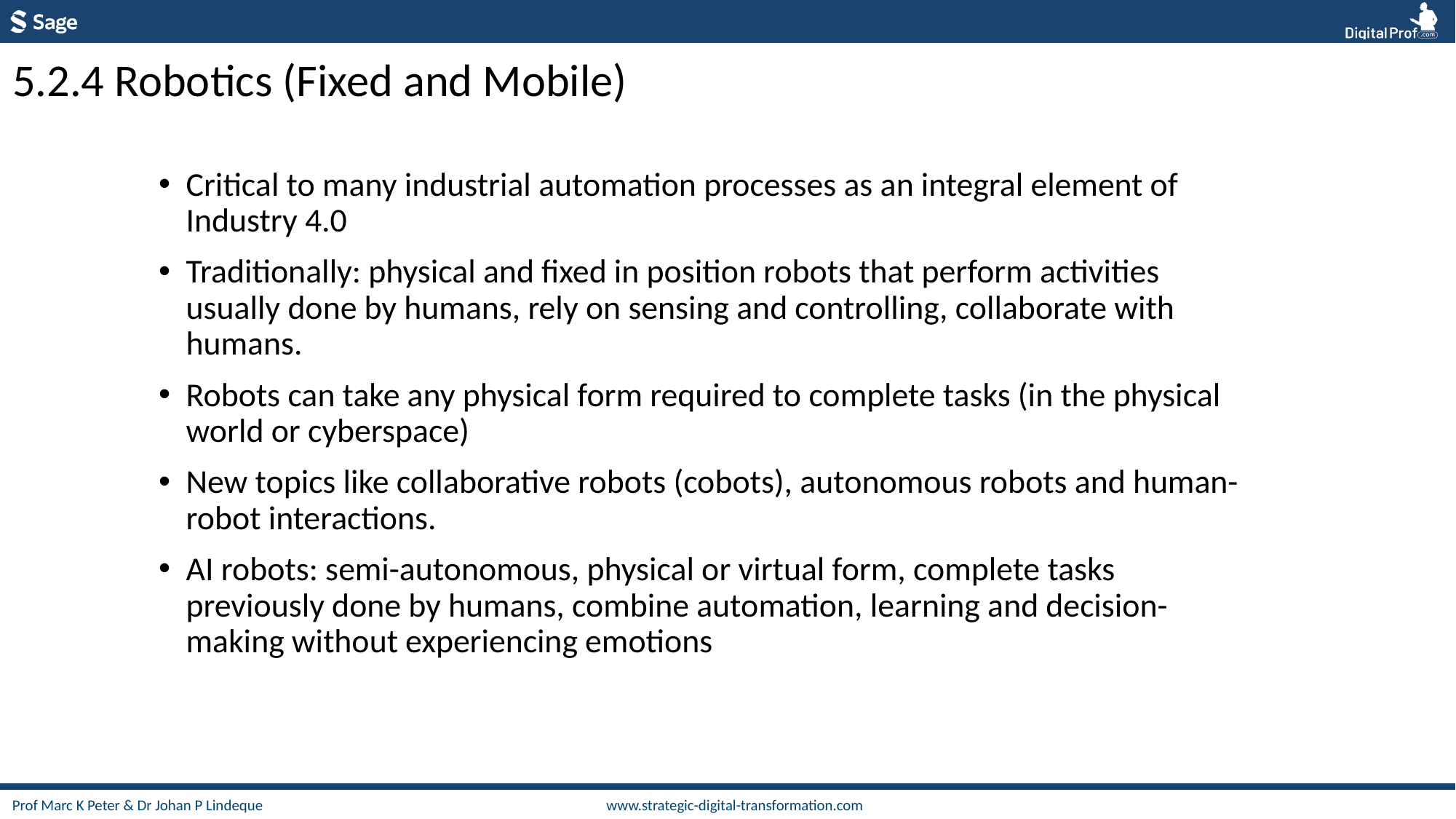

5.2.4 Robotics (Fixed and Mobile)

Critical to many industrial automation processes as an integral element of Industry 4.0
Traditionally: physical and fixed in position robots that perform activities usually done by humans, rely on sensing and controlling, collaborate with humans.
Robots can take any physical form required to complete tasks (in the physical world or cyberspace)
New topics like collaborative robots (cobots), autonomous robots and human-robot interactions.
AI robots: semi-autonomous, physical or virtual form, complete tasks previously done by humans, combine automation, learning and decision-making without experiencing emotions